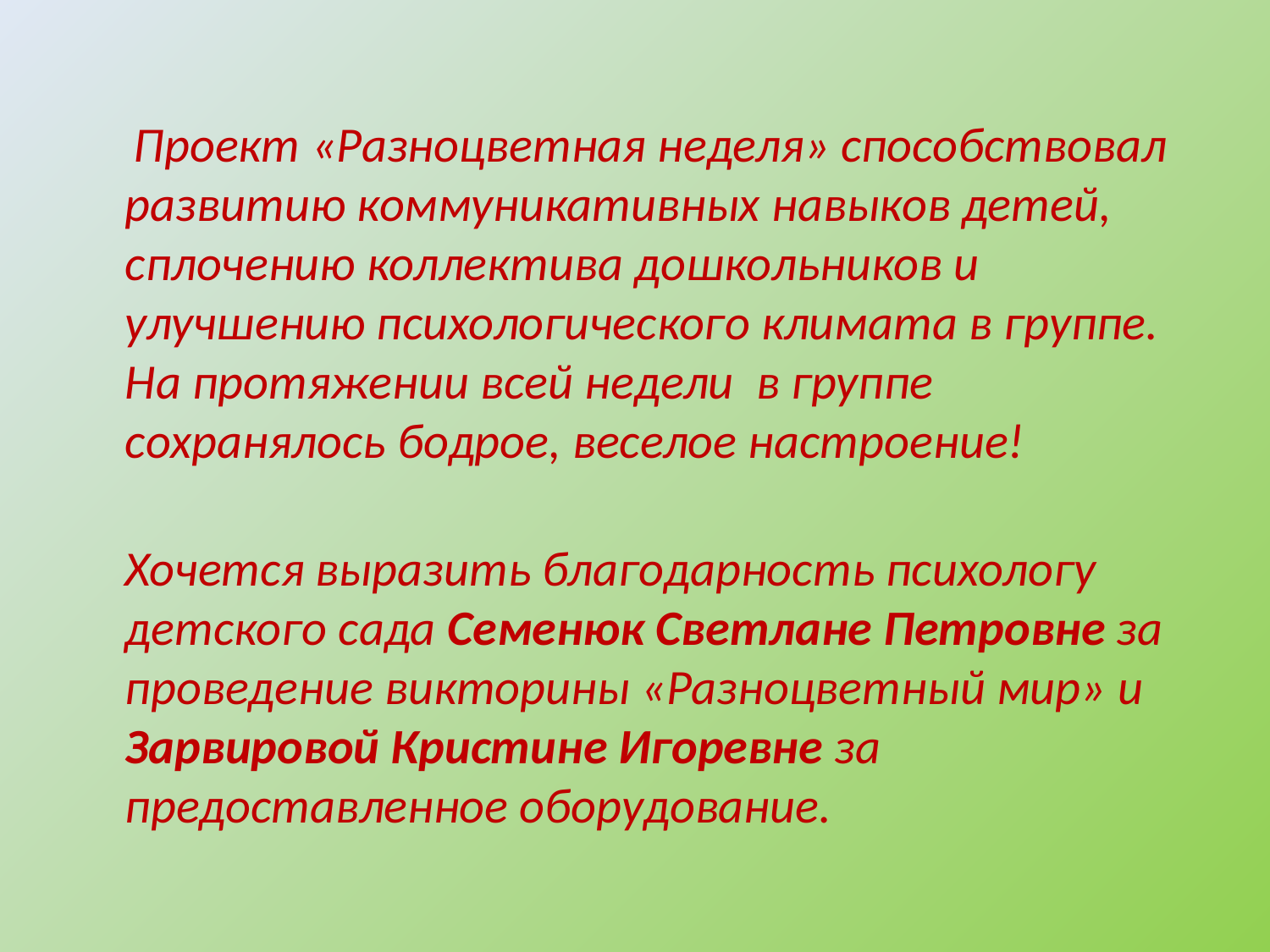

Проект «Разноцветная неделя» способствовал развитию коммуникативных навыков детей, сплочению коллектива дошкольников и улучшению психологического климата в группе. На протяжении всей недели  в группе сохранялось бодрое, веселое настроение!
Хочется выразить благодарность психологу детского сада Семенюк Светлане Петровне за   проведение викторины «Разноцветный мир» и Зарвировой Кристине Игоревне за предоставленное оборудование.